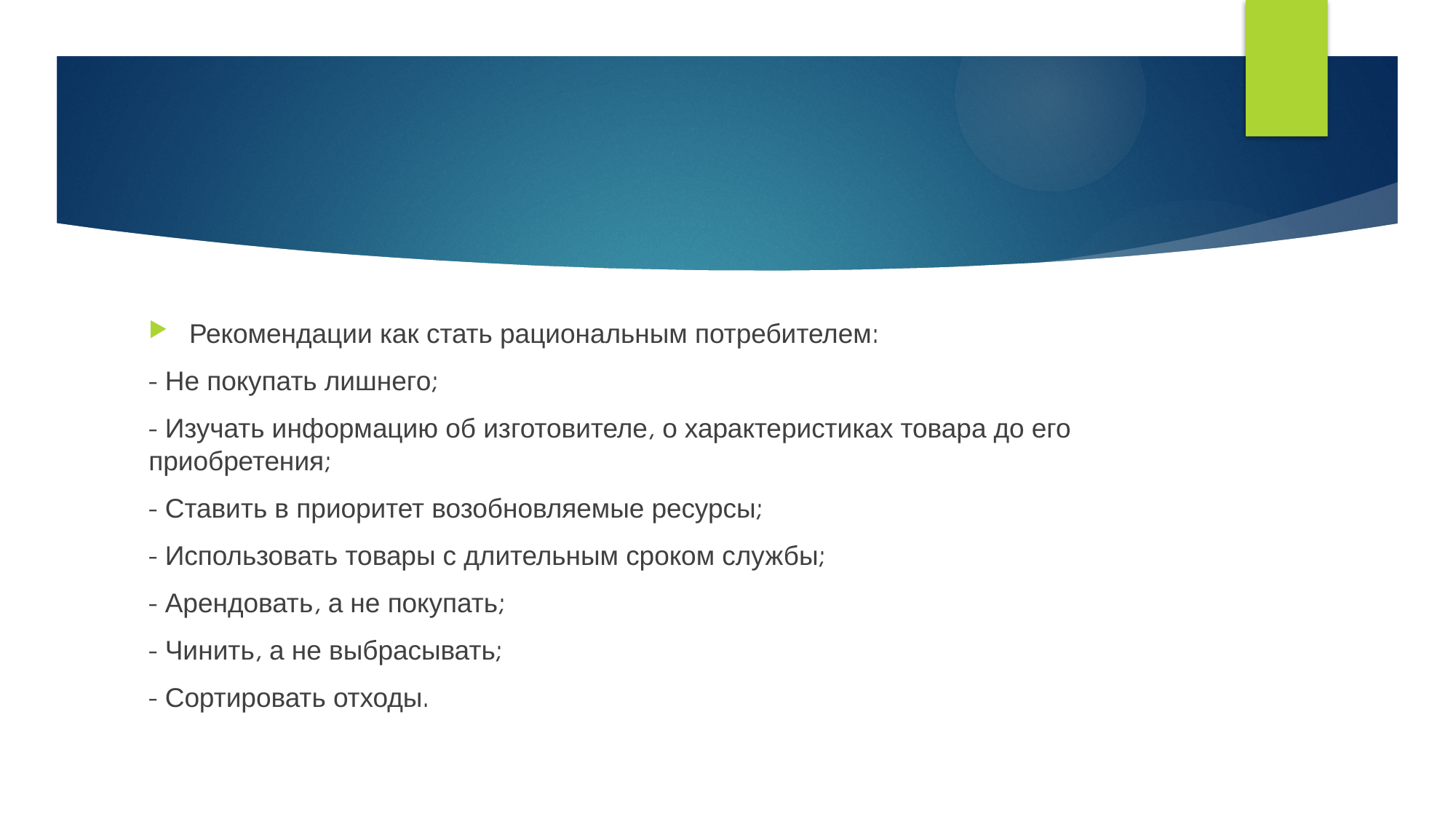

Рекомендации как стать рациональным потребителем:
- Не покупать лишнего;
- Изучать информацию об изготовителе, о характеристиках товара до его приобретения;
- Ставить в приоритет возобновляемые ресурсы;
- Использовать товары с длительным сроком службы;
- Арендовать, а не покупать;
- Чинить, а не выбрасывать;
- Сортировать отходы.